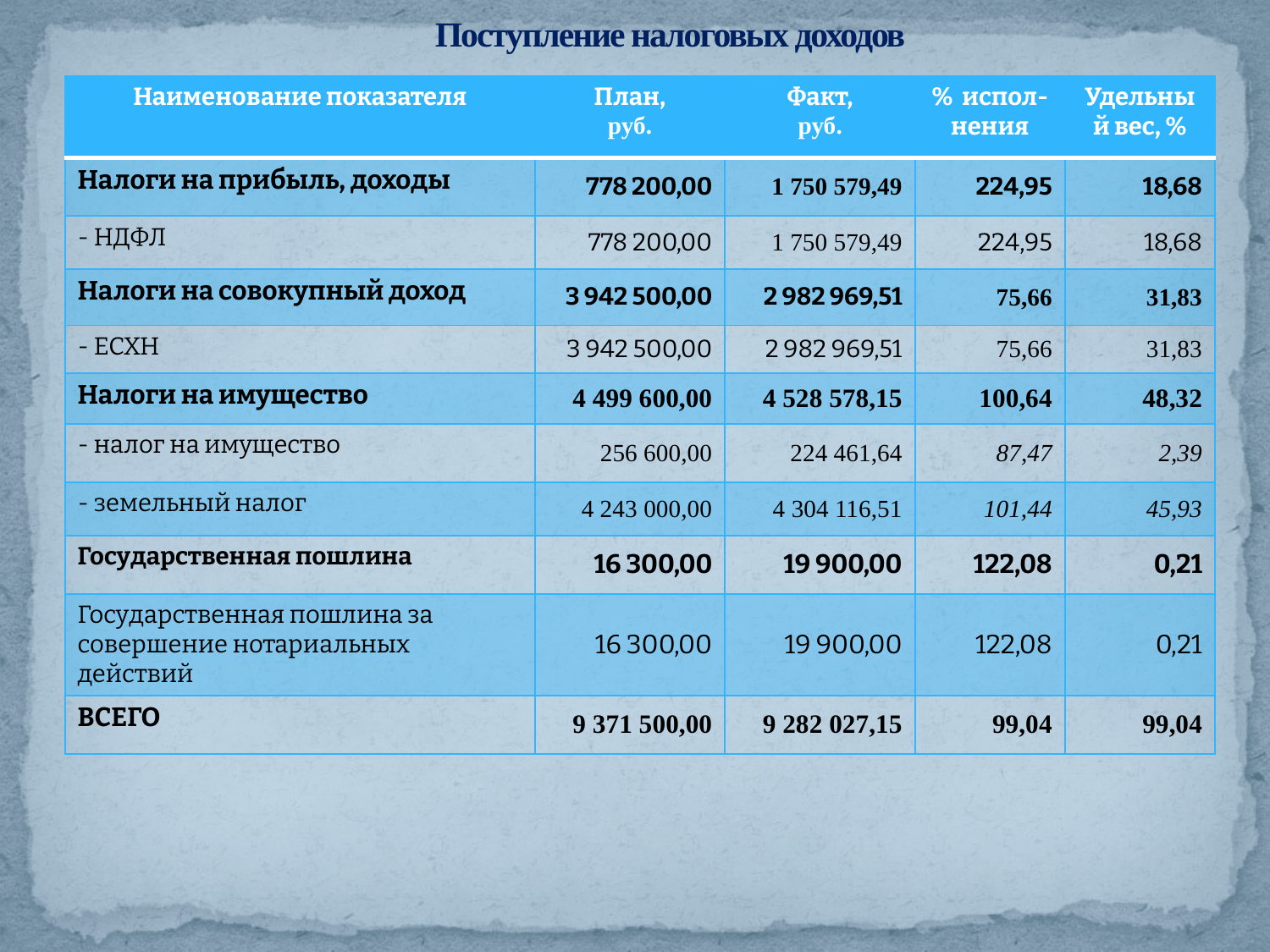

# Поступление налоговых доходов
| Наименование показателя | План, руб. | Факт, руб. | % испол-нения | Удельный вес, % |
| --- | --- | --- | --- | --- |
| Налоги на прибыль, доходы | 778 200,00 | 1 750 579,49 | 224,95 | 18,68 |
| - НДФЛ | 778 200,00 | 1 750 579,49 | 224,95 | 18,68 |
| Налоги на совокупный доход | 3 942 500,00 | 2 982 969,51 | 75,66 | 31,83 |
| - ЕСХН | 3 942 500,00 | 2 982 969,51 | 75,66 | 31,83 |
| Налоги на имущество | 4 499 600,00 | 4 528 578,15 | 100,64 | 48,32 |
| - налог на имущество | 256 600,00 | 224 461,64 | 87,47 | 2,39 |
| - земельный налог | 4 243 000,00 | 4 304 116,51 | 101,44 | 45,93 |
| Государственная пошлина | 16 300,00 | 19 900,00 | 122,08 | 0,21 |
| Государственная пошлина за совершение нотариальных действий | 16 300,00 | 19 900,00 | 122,08 | 0,21 |
| ВСЕГО | 9 371 500,00 | 9 282 027,15 | 99,04 | 99,04 |